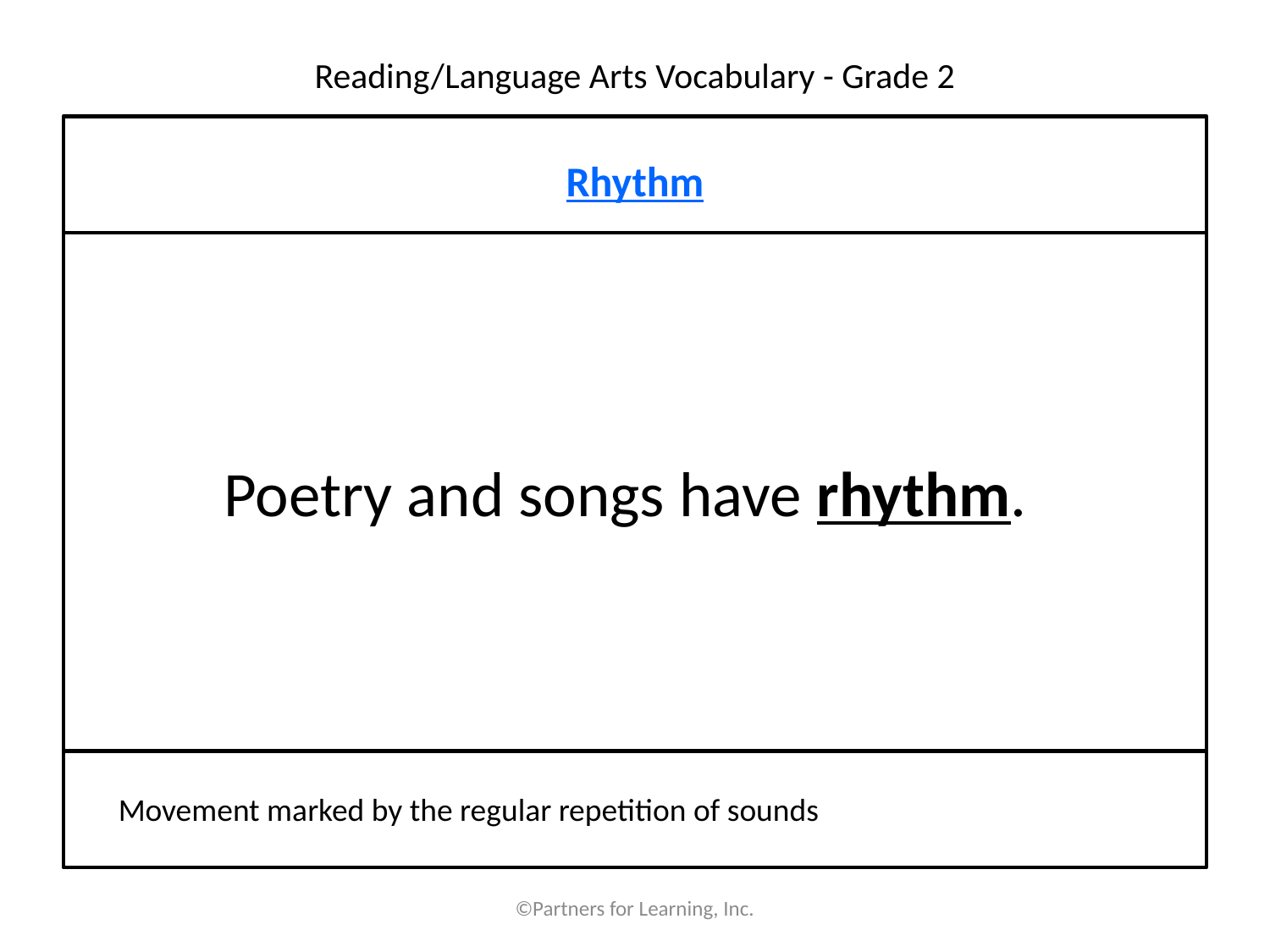

# Reading/Language Arts Vocabulary - Grade 2

Rhythm

Poetry and songs have rhythm.

Movement marked by the regular repetition of sounds
©Partners for Learning, Inc.